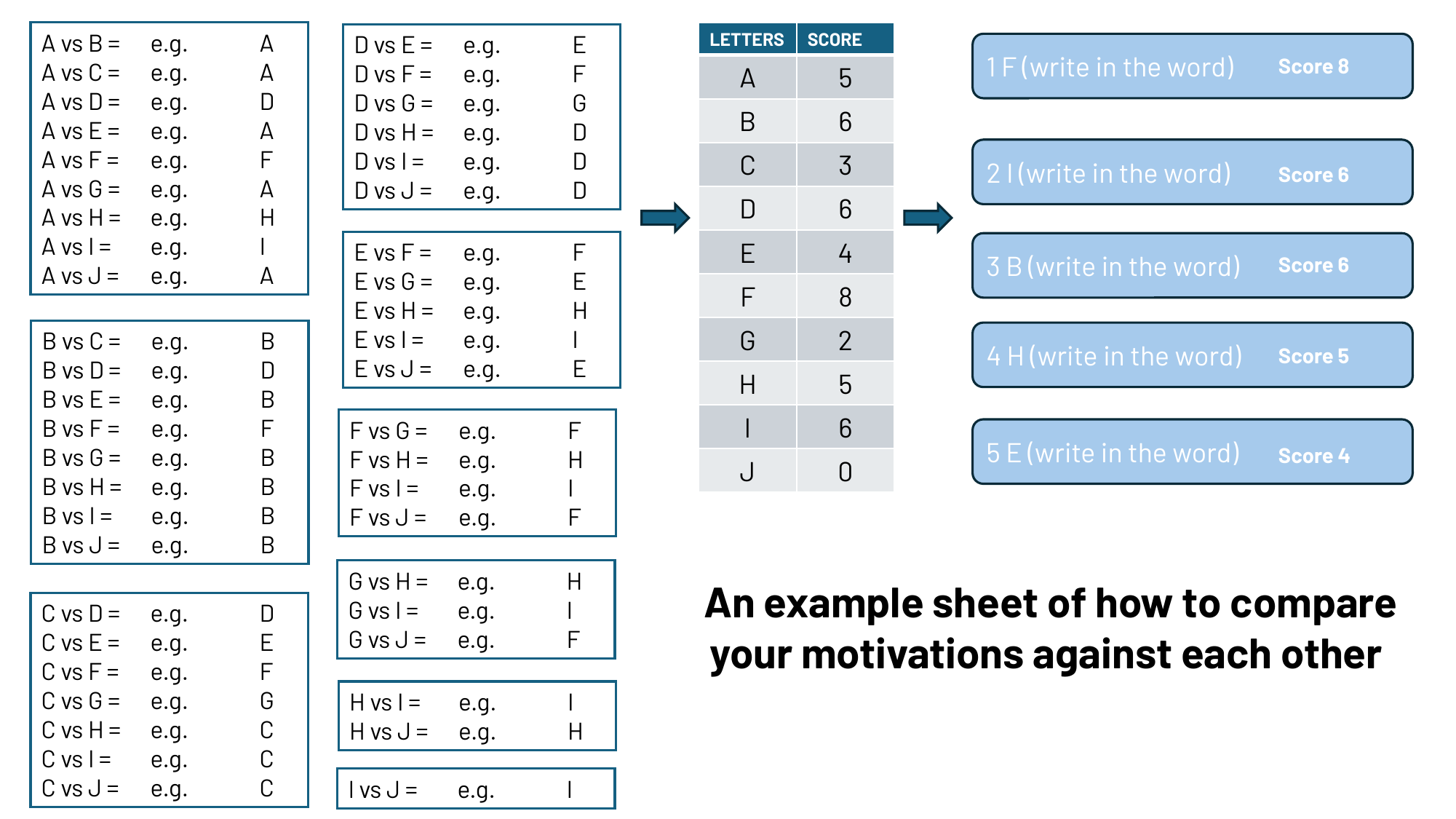

A vs B = 	e.g. 	A
A vs C = 	e.g. 	A
A vs D = 	e.g. 	D
A vs E = 	e.g. 	A
A vs F = 	e.g. 	F
A vs G = 	e.g. 	A
A vs H = 	e.g. 	H
A vs I = 	e.g. 	I
A vs J = 	e.g. 	A
| LETTERS | SCORE |
| --- | --- |
| A | 5 |
| B | 6 |
| C | 3 |
| D | 6 |
| E | 4 |
| F | 8 |
| G | 2 |
| H | 5 |
| I | 6 |
| J | 0 |
D vs E = 	e.g. 	E
D vs F = 	e.g. 	F
D vs G = 	e.g. 	G
D vs H = 	e.g. 	D
D vs I = 	e.g. 	D
D vs J = 	e.g. 	D
1 F (write in the word)
Score 8
2 I (write in the word)
Score 6

E vs F = 	e.g. 	F
E vs G = 	e.g. 	E
E vs H = 	e.g. 	H
E vs I = 	e.g. 	I
E vs J = 	e.g. 	E
3 B (write in the word)
Score 6
B vs C = 	e.g. 	B
B vs D = 	e.g. 	D
B vs E = 	e.g. 	B
B vs F = 	e.g. 	F
B vs G = 	e.g. 	B
B vs H = 	e.g. 	B
B vs I = 	e.g. 	B
B vs J = 	e.g. 	B
4 H (write in the word)
Score 5
F vs G = 	e.g. 	F
F vs H = 	e.g. 	H
F vs I = 	e.g. 	I
F vs J = 	e.g. 	F
5 E (write in the word)
Score 4
G vs H = 	e.g. 	H
G vs I = 	e.g. 	I
G vs J = 	e.g. 	F
An example sheet of how to compare your motivations against each other
C vs D = 	e.g. 	D
C vs E = 	e.g. 	E
C vs F = 	e.g. 	F
C vs G = 	e.g. 	G
C vs H = 	e.g. 	C
C vs I = 	e.g. 	C
C vs J = 	e.g. 	C
H vs I = 	e.g. 	I
H vs J = 	e.g. 	H
I vs J = 	e.g. 	I